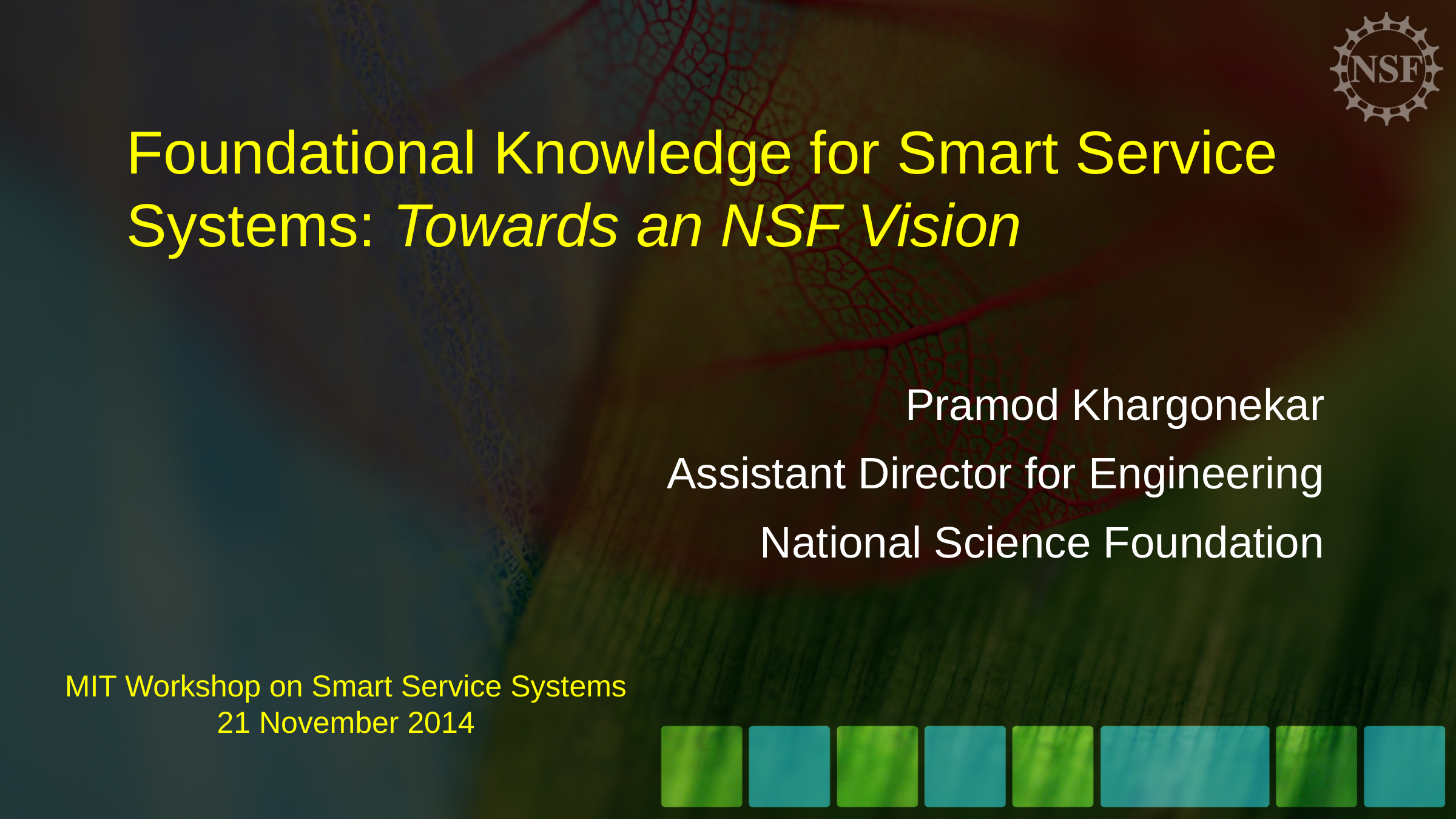

# Foundational Knowledge for Smart Service Systems: Towards an NSF Vision
Pramod Khargonekar
Assistant Director for Engineering
National Science Foundation

MIT Workshop on Smart Service Systems
21 November 2014